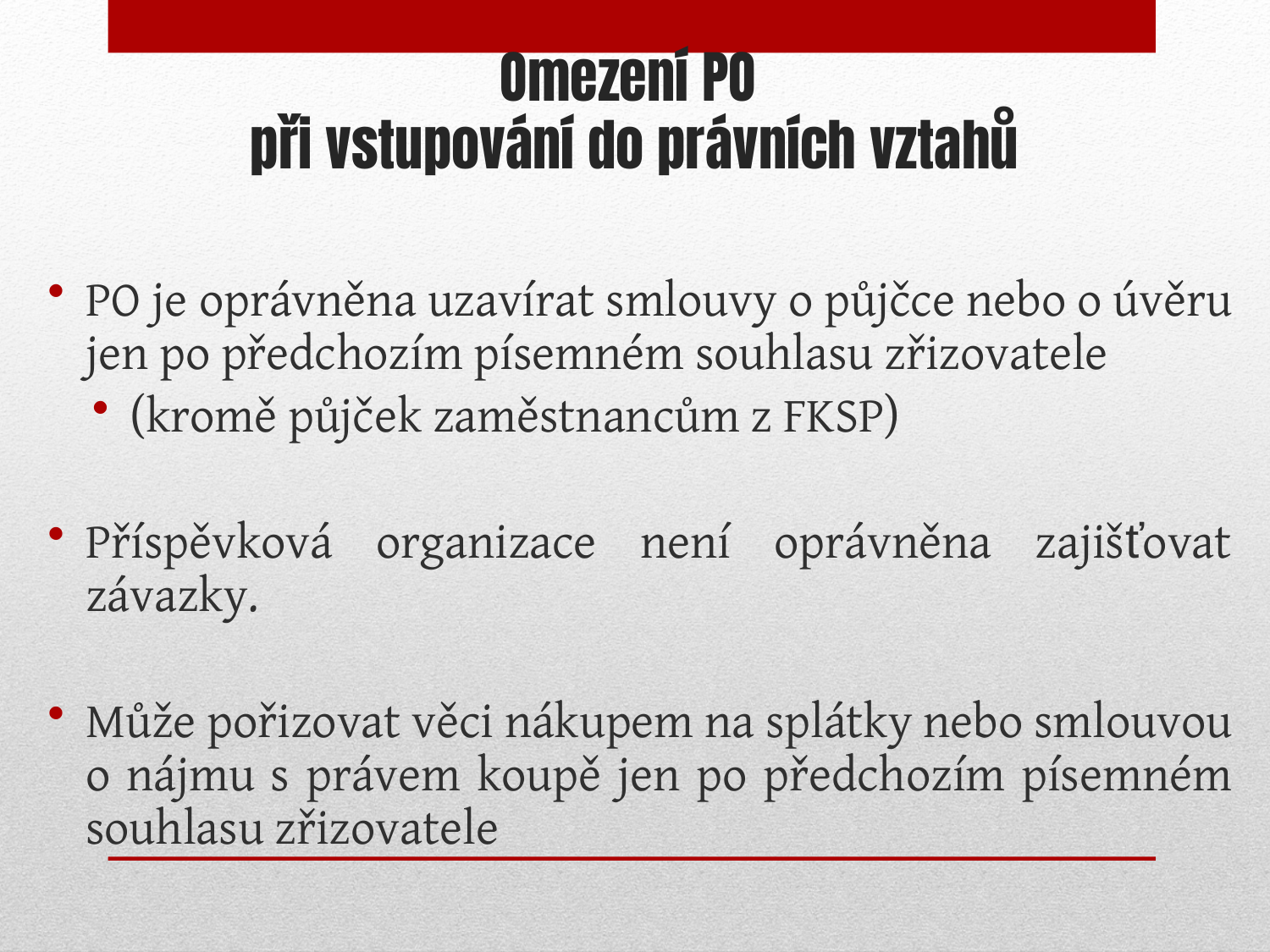

Omezení PO
při vstupování do právních vztahů
PO je oprávněna uzavírat smlouvy o půjčce nebo o úvěru jen po předchozím písemném souhlasu zřizovatele
(kromě půjček zaměstnancům z FKSP)

Příspěvková organizace není oprávněna zajišťovat závazky.

Může pořizovat věci nákupem na splátky nebo smlouvou o nájmu s právem koupě jen po předchozím písemném souhlasu zřizovatele